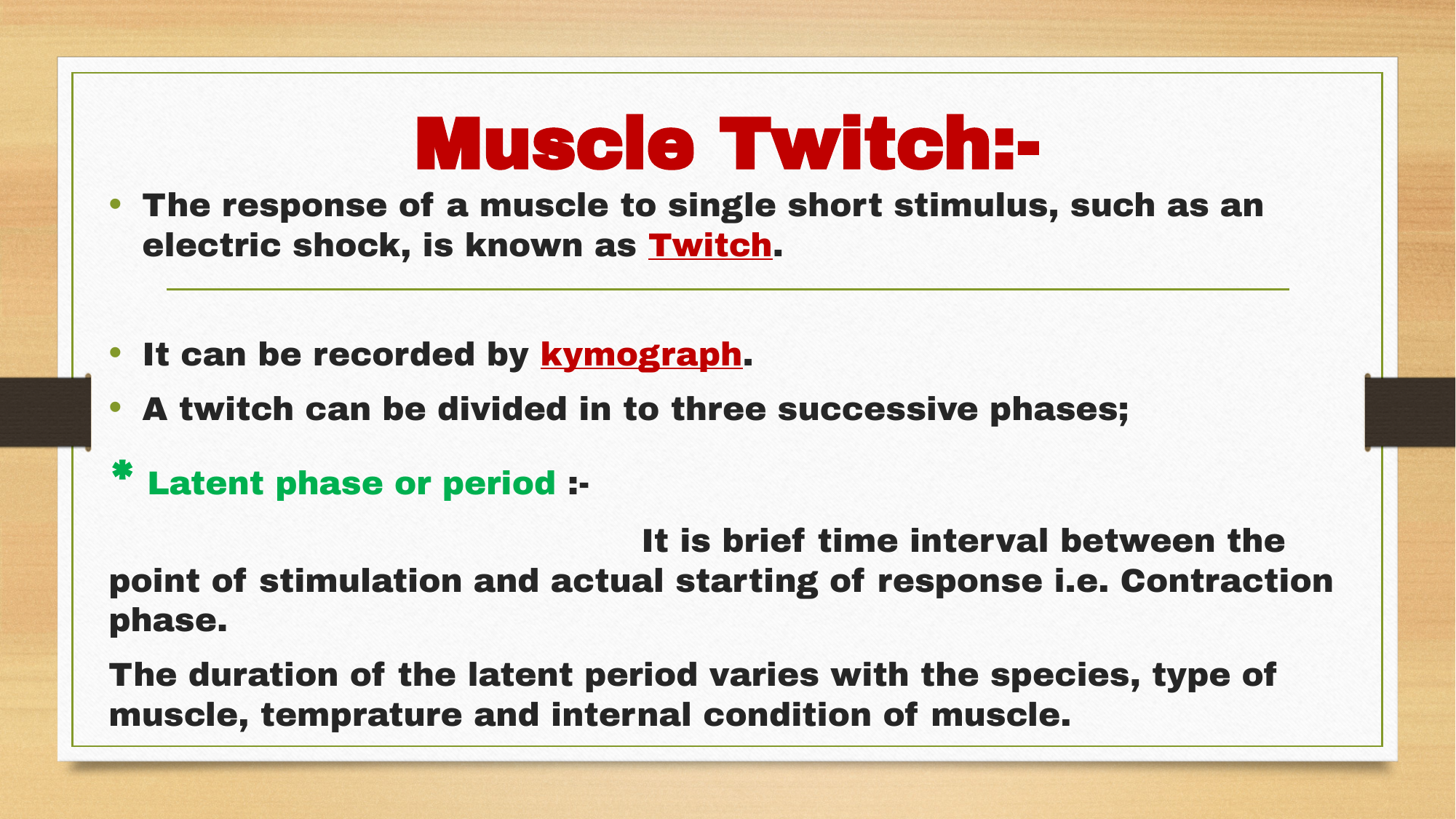

# Muscle Twitch:-
The response of a muscle to single short stimulus, such as an electric shock, is known as Twitch.

It can be recorded by kymograph.
A twitch can be divided in to three successive phases;
* Latent phase or period :-
                                                It is brief time interval between the point of stimulation and actual starting of response i.e. Contraction phase.
The duration of the latent period varies with the species, type of muscle, temprature and internal condition of muscle.